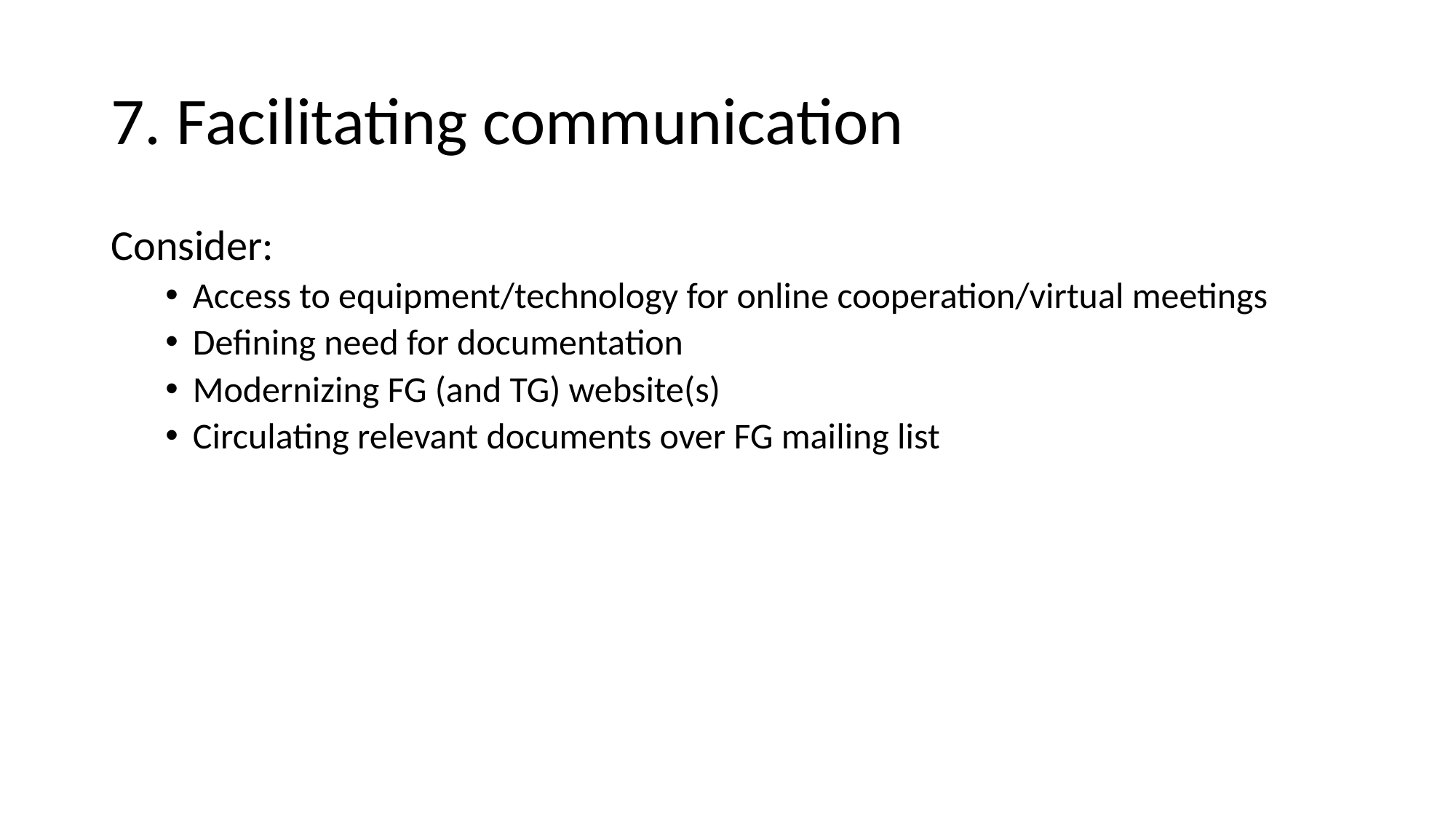

# 7. Facilitating communication
Consider:
Access to equipment/technology for online cooperation/virtual meetings
Defining need for documentation
Modernizing FG (and TG) website(s)
Circulating relevant documents over FG mailing list